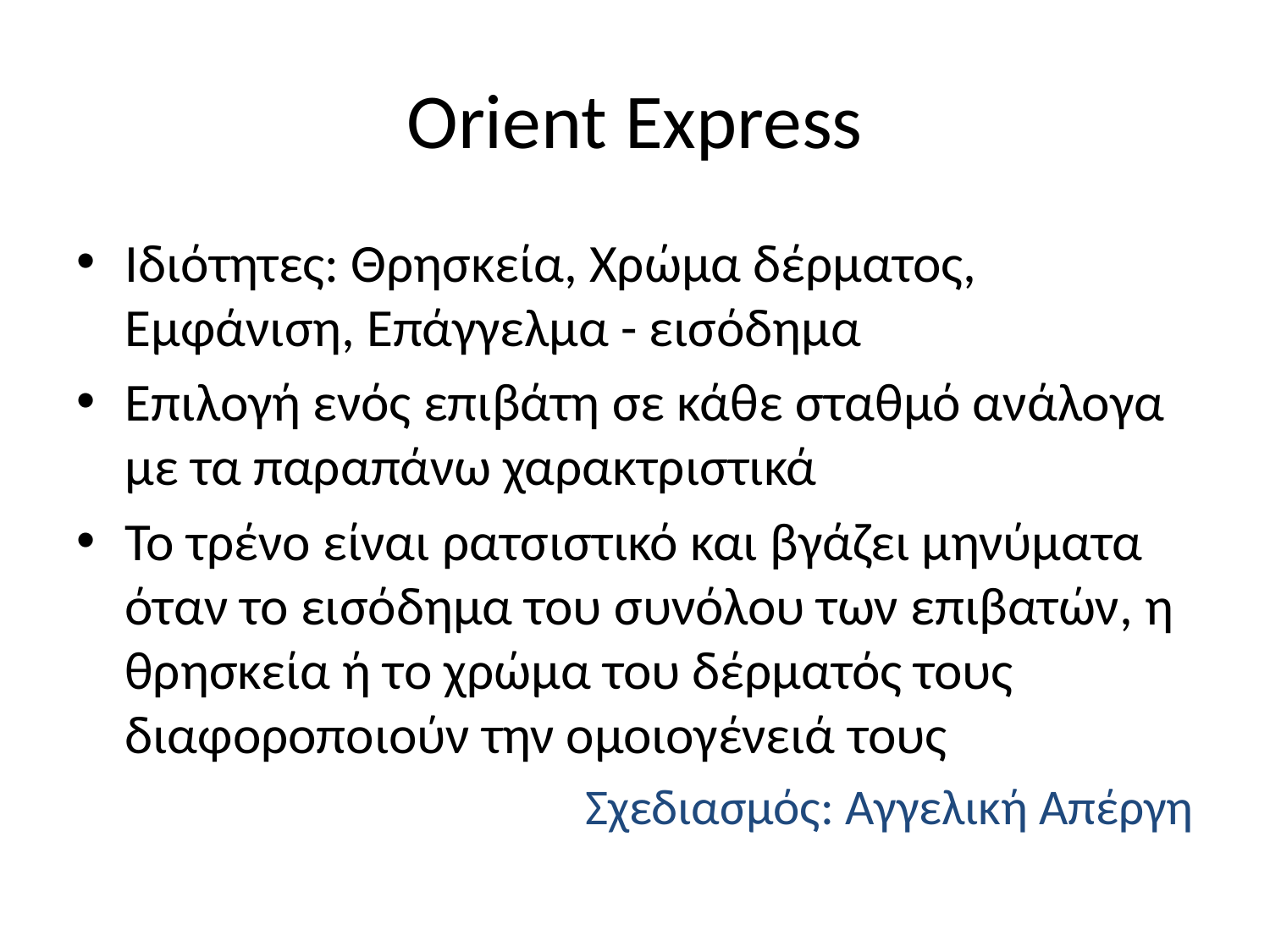

# Orient Express
Ιδιότητες: Θρησκεία, Χρώμα δέρματος, Εμφάνιση, Επάγγελμα - εισόδημα
Επιλογή ενός επιβάτη σε κάθε σταθμό ανάλογα με τα παραπάνω χαρακτριστικά
Το τρένο είναι ρατσιστικό και βγάζει μηνύματα όταν το εισόδημα του συνόλου των επιβατών, η θρησκεία ή το χρώμα του δέρματός τους διαφοροποιούν την ομοιογένειά τους
Σχεδιασμός: Αγγελική Απέργη